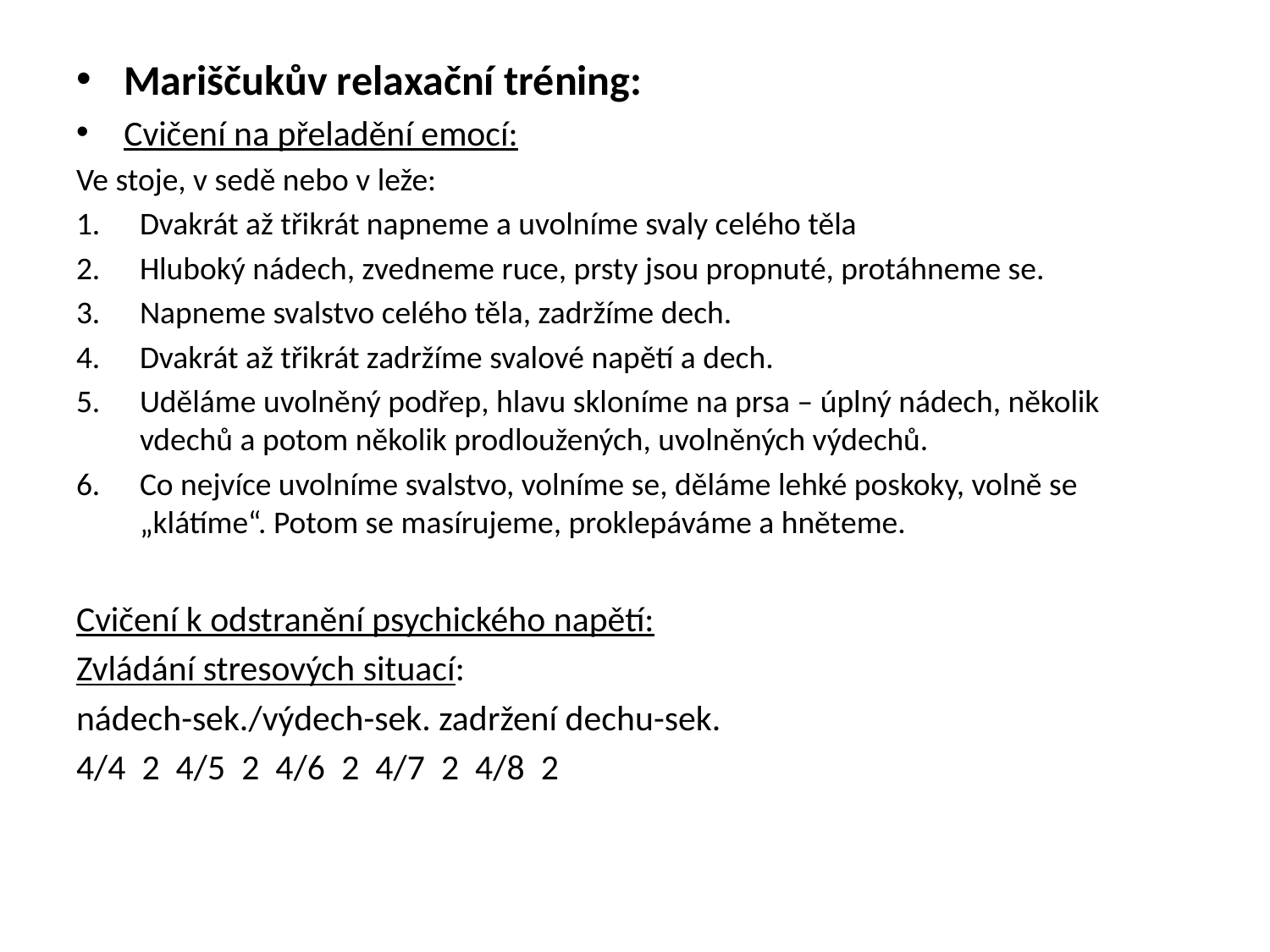

#
Mariščukův relaxační tréning:
Cvičení na přeladění emocí:
Ve stoje, v sedě nebo v leže:
Dvakrát až třikrát napneme a uvolníme svaly celého těla
Hluboký nádech, zvedneme ruce, prsty jsou propnuté, protáhneme se.
Napneme svalstvo celého těla, zadržíme dech.
Dvakrát až třikrát zadržíme svalové napětí a dech.
Uděláme uvolněný podřep, hlavu skloníme na prsa – úplný nádech, několik vdechů a potom několik prodloužených, uvolněných výdechů.
Co nejvíce uvolníme svalstvo, volníme se, děláme lehké poskoky, volně se „klátíme“. Potom se masírujeme, proklepáváme a hněteme.

Cvičení k odstranění psychického napětí:
Zvládání stresových situací:
nádech-sek./výdech-sek. zadržení dechu-sek.
4/4  2  4/5  2  4/6  2  4/7  2  4/8  2